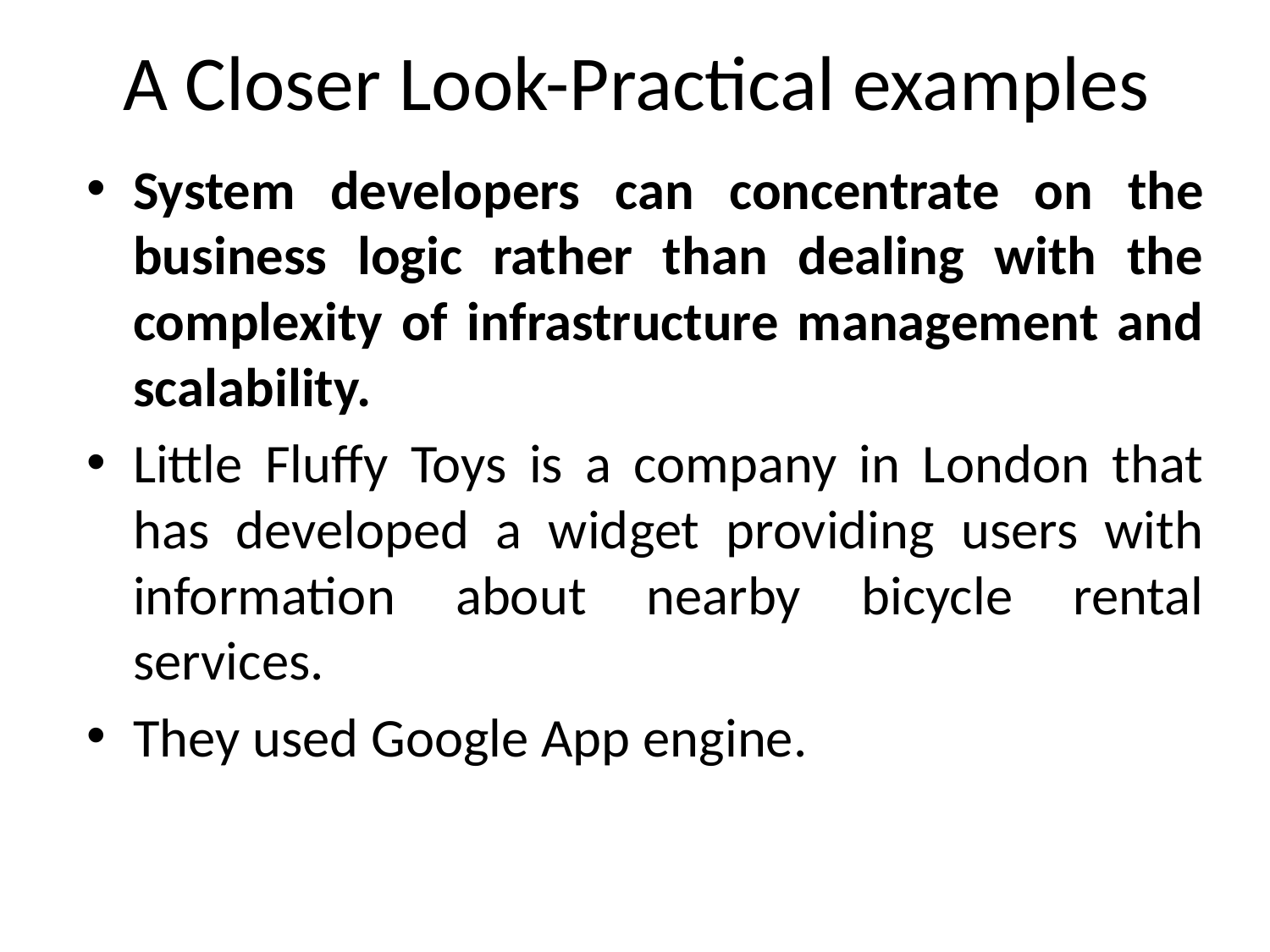

# A Closer Look-Practical examples
System developers can concentrate on the business logic rather than dealing with the complexity of infrastructure management and scalability.
Little Fluffy Toys is a company in London that has developed a widget providing users with information about nearby bicycle rental services.
They used Google App engine.